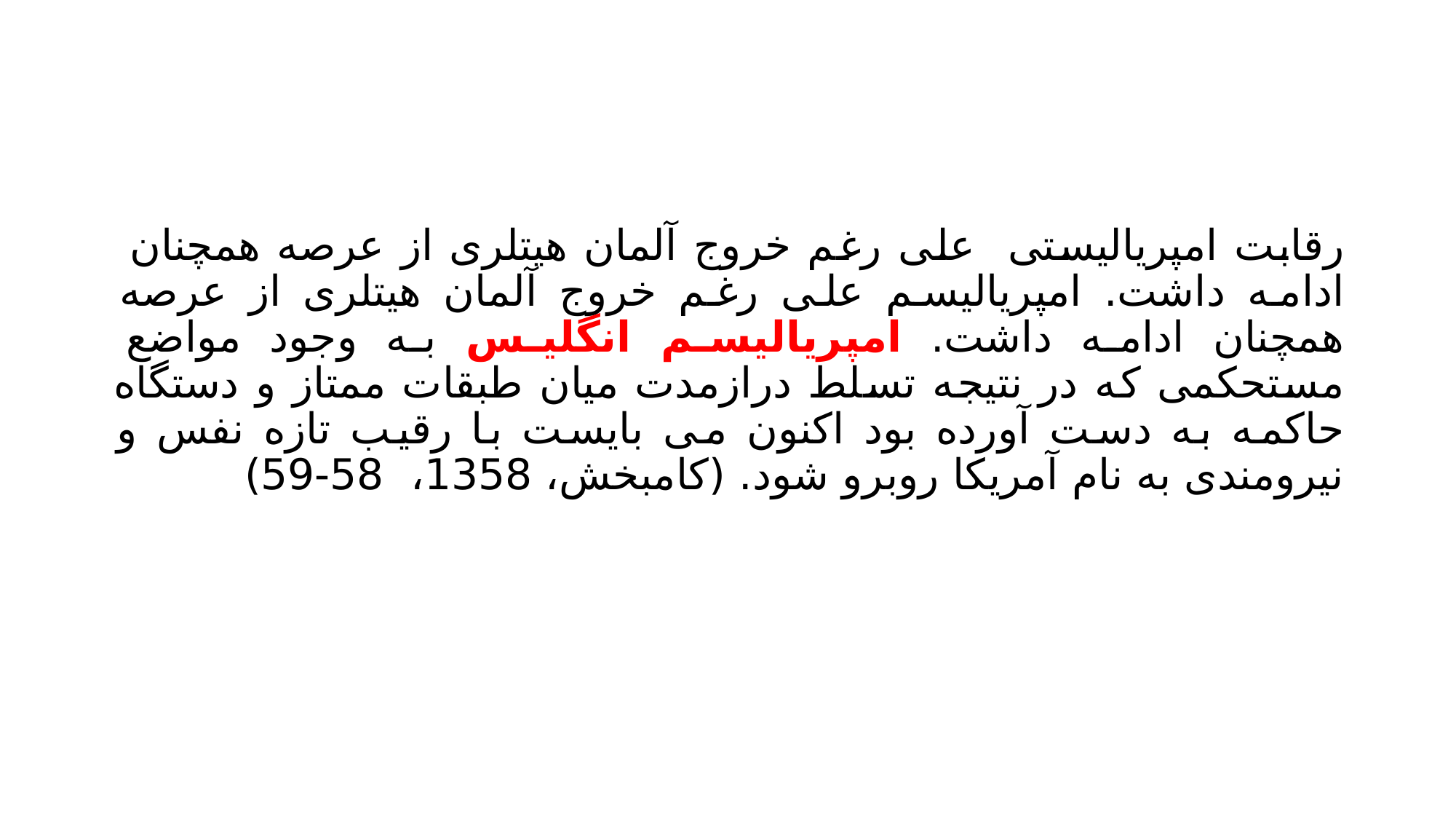

#
رقابت امپریالیستی  علی رغم خروج آلمان هیتلری از عرصه همچنان  ادامه داشت. امپریالیسم علی رغم خروج آلمان هیتلری از عرصه همچنان ادامه داشت. امپریالیسم انگلیس به وجود مواضع مستحکمی که در نتیجه تسلط درازمدت میان طبقات ممتاز و دستگاه حاکمه به دست آورده بود اکنون می بایست با رقیب تازه نفس و نیرومندی به نام آمریکا روبرو شود. (کامبخش، 1358،  58-59)